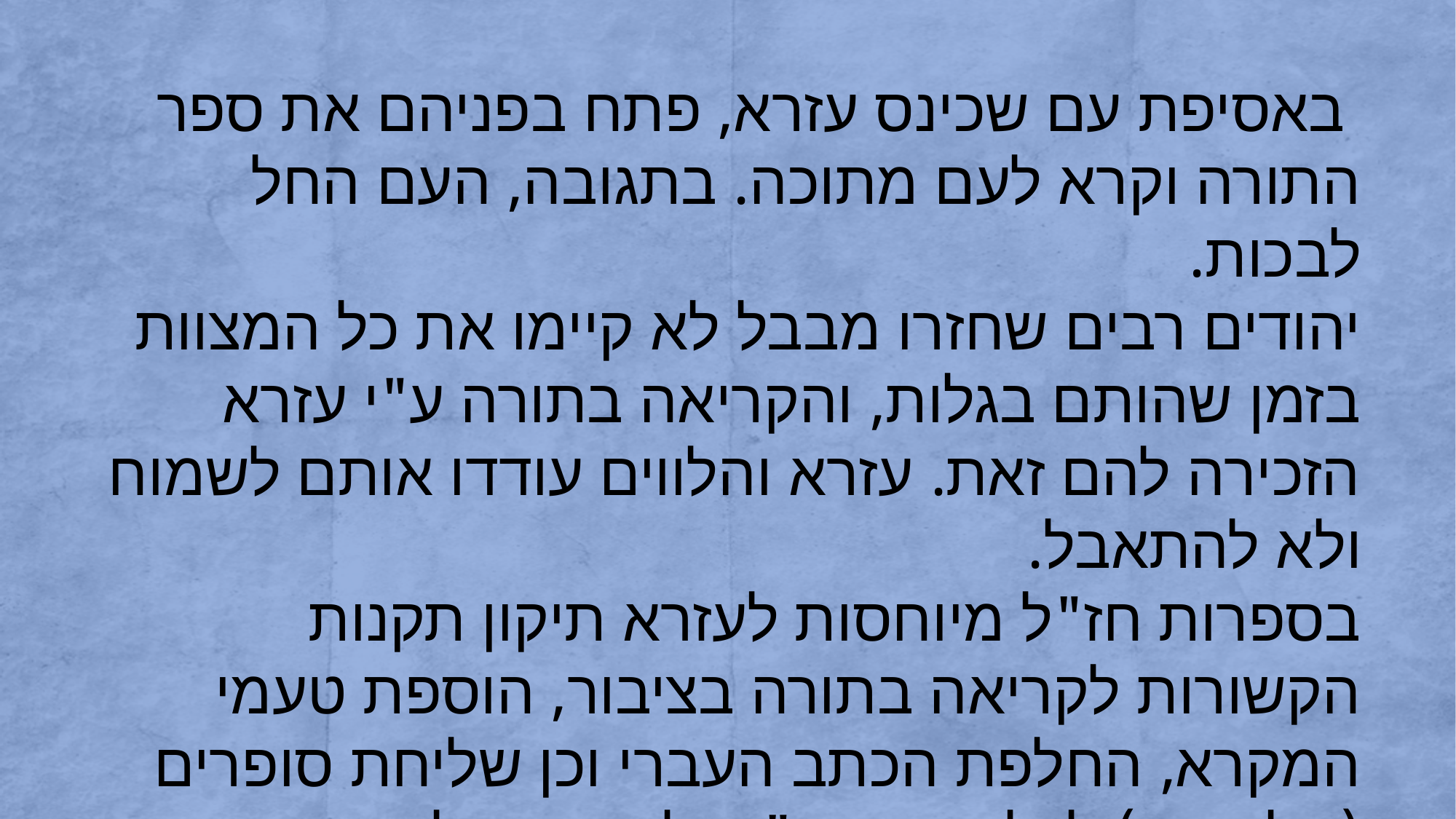

באסיפת עם שכינס עזרא, פתח בפניהם את ספר התורה וקרא לעם מתוכה. בתגובה, העם החל לבכות.
יהודים רבים שחזרו מבבל לא קיימו את כל המצוות בזמן שהותם בגלות, והקריאה בתורה ע"י עזרא הזכירה להם זאת. עזרא והלווים עודדו אותם לשמוח ולא להתאבל.
בספרות חז"ל מיוחסות לעזרא תיקון תקנות הקשורות לקריאה בתורה בציבור, הוספת טעמי המקרא, החלפת הכתב העברי וכן שליחת סופרים (מלמדים) לכל יישובי א"י על מנת שילמדו תורה.